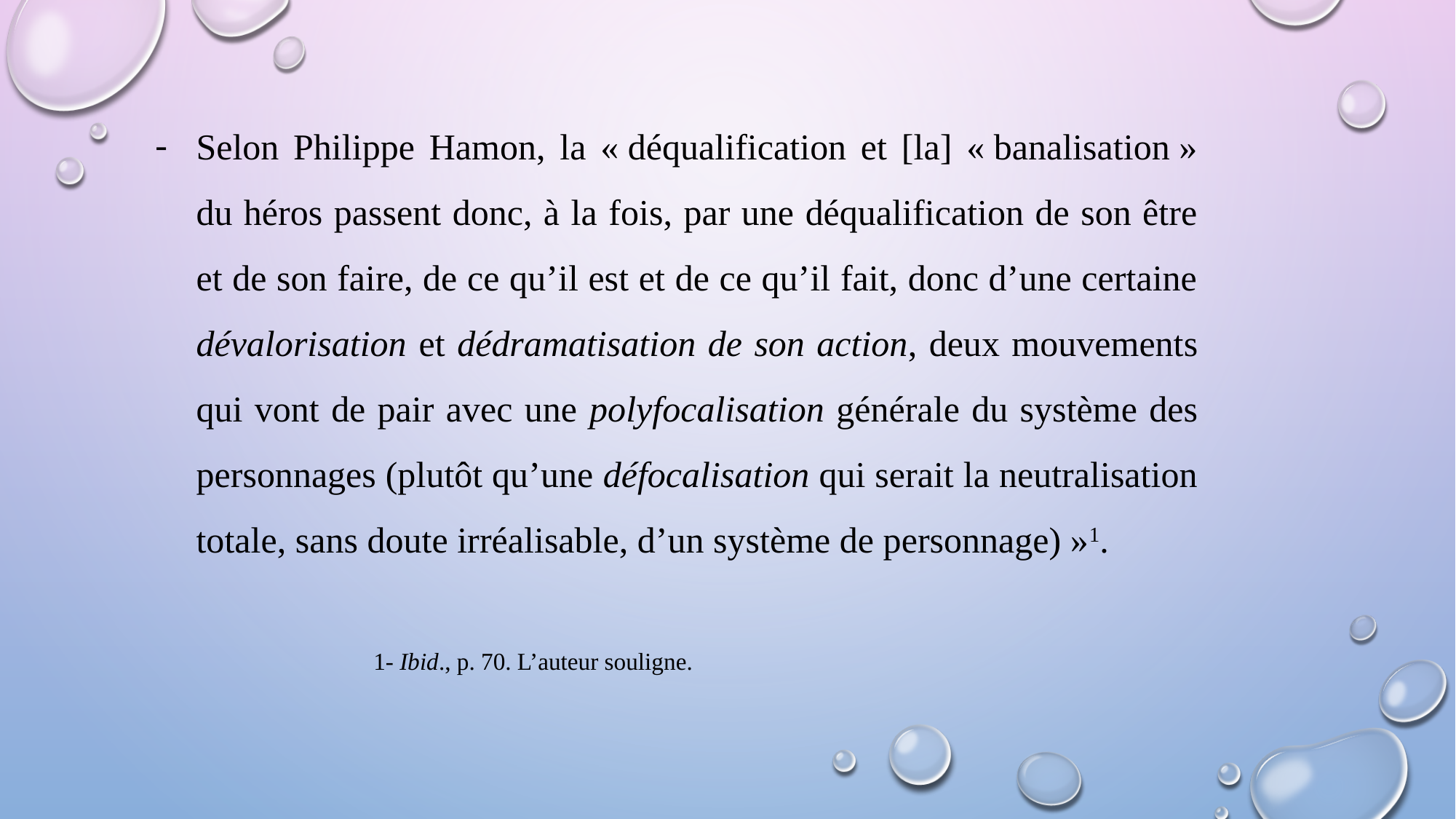

Selon Philippe Hamon, la « déqualification et [la] « banalisation » du héros passent donc, à la fois, par une déqualification de son être et de son faire, de ce qu’il est et de ce qu’il fait, donc d’une certaine dévalorisation et dédramatisation de son action, deux mouvements qui vont de pair avec une polyfocalisation générale du système des personnages (plutôt qu’une défocalisation qui serait la neutralisation totale, sans doute irréalisable, d’un système de personnage) »1.

		1- Ibid., p. 70. L’auteur souligne.